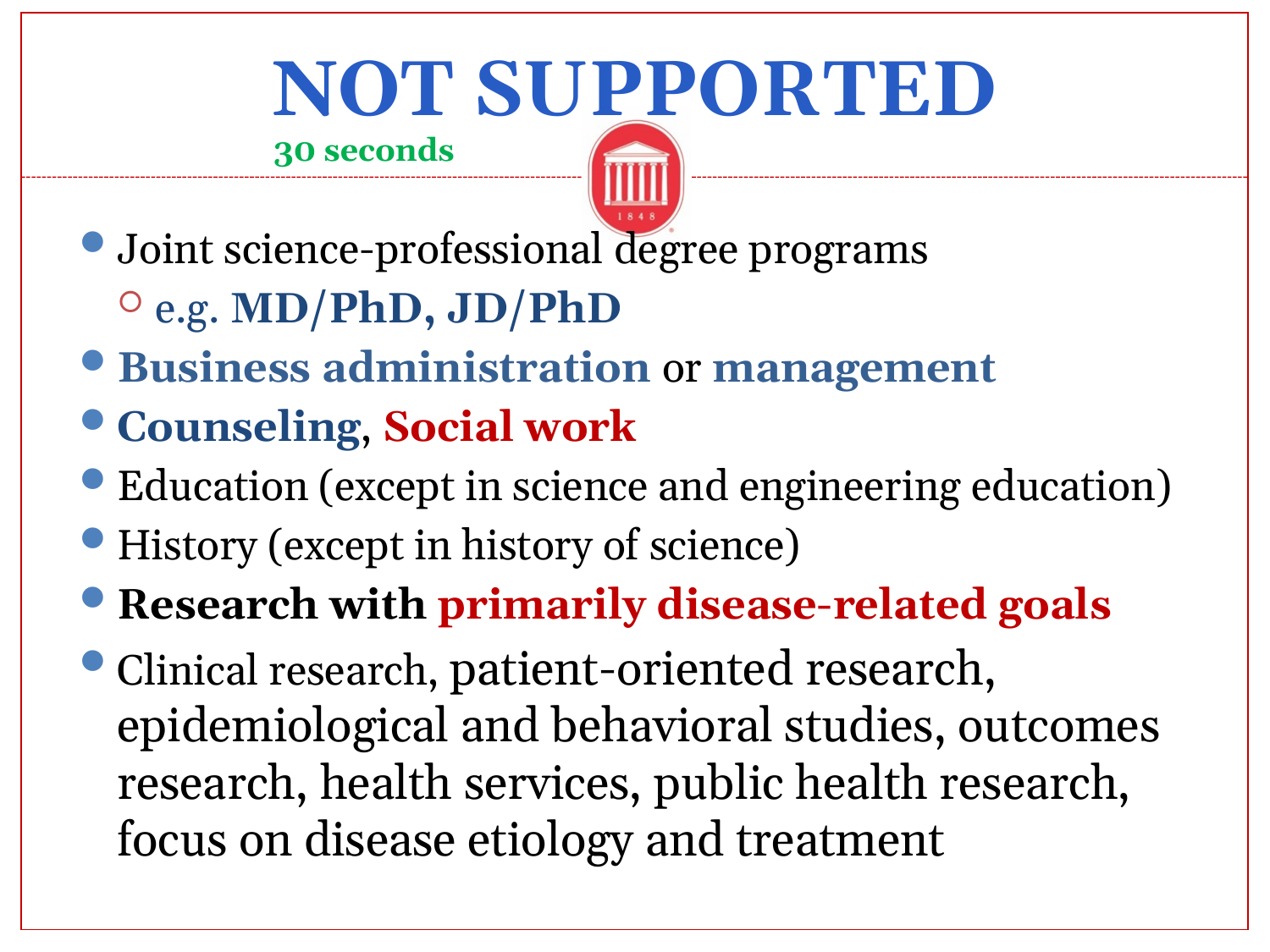

# NOT SUPPORTED
30 seconds
Joint science-professional degree programs
e.g. MD/PhD, JD/PhD
Business administration or management
Counseling, Social work
Education (except in science and engineering education)
History (except in history of science)
Research with primarily disease-related goals
Clinical research, patient-oriented research, epidemiological and behavioral studies, outcomes research, health services, public health research, focus on disease etiology and treatment